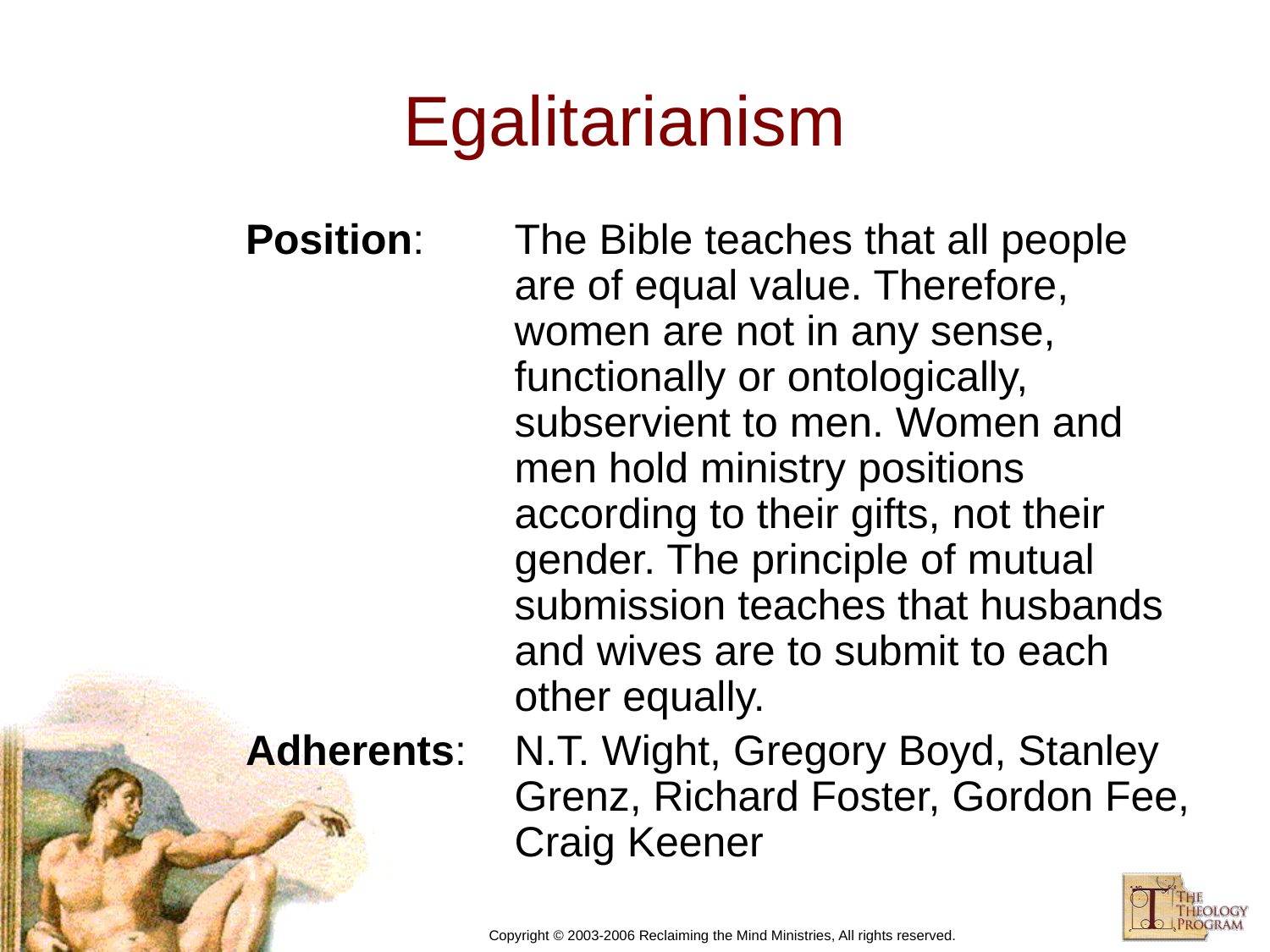

# Egalitarianism
Position:	The Bible teaches that all people are of equal value. Therefore, women are not in any sense, functionally or ontologically, subservient to men. Women and men hold ministry positions according to their gifts, not their gender. The principle of mutual submission teaches that husbands and wives are to submit to each other equally.
Adherents: 	N.T. Wight, Gregory Boyd, Stanley Grenz, Richard Foster, Gordon Fee, Craig Keener
Copyright © 2003-2006 Reclaiming the Mind Ministries, All rights reserved.